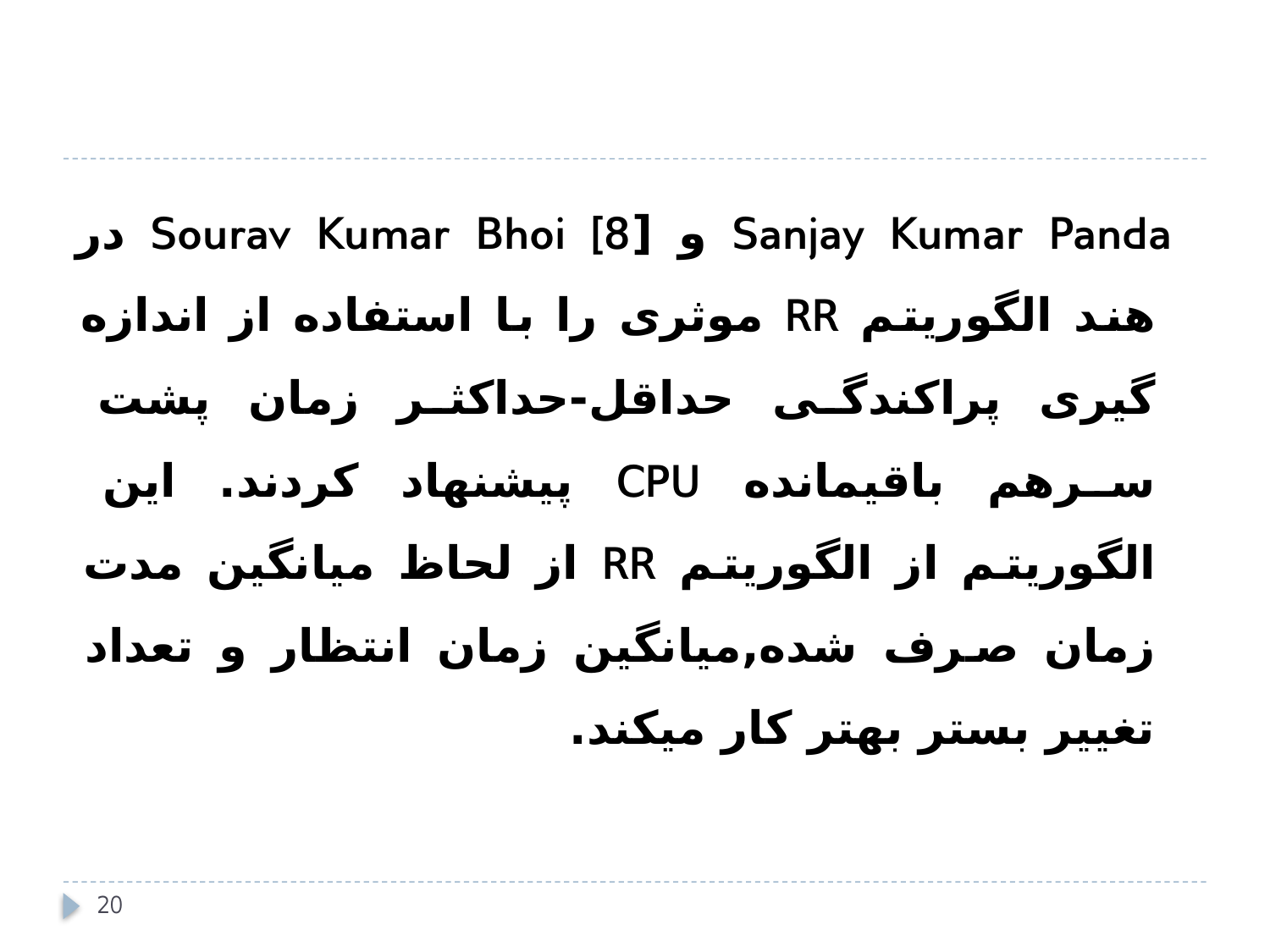

#
 Sanjay Kumar Panda و [Sourav Kumar Bhoi [8 در هند الگوریتم RR موثری را با استفاده از اندازه گیری پراکندگی حداقل-حداکثر زمان پشت سرهم باقیمانده CPU پیشنهاد کردند. این الگوریتم از الگوریتم RR از لحاظ میانگین مدت زمان صرف شده,میانگین زمان انتظار و تعداد تغییر بستر بهتر کار میکند.
20